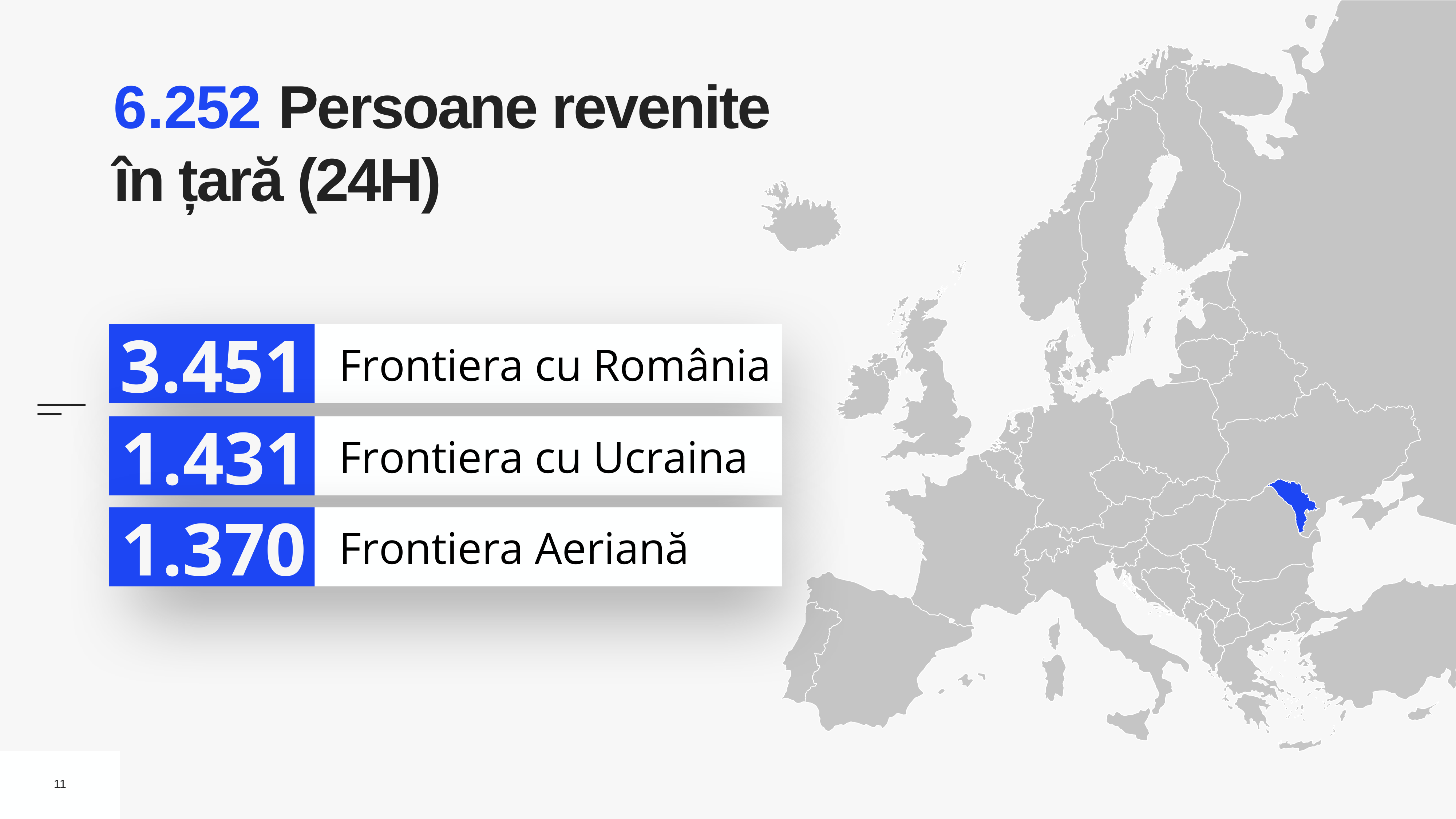

# 6.252 Persoane revenite în țară (24H)
3.451

Frontiera cu România
1.431

Frontiera cu Ucraina
1.370

Frontiera Aeriană
11